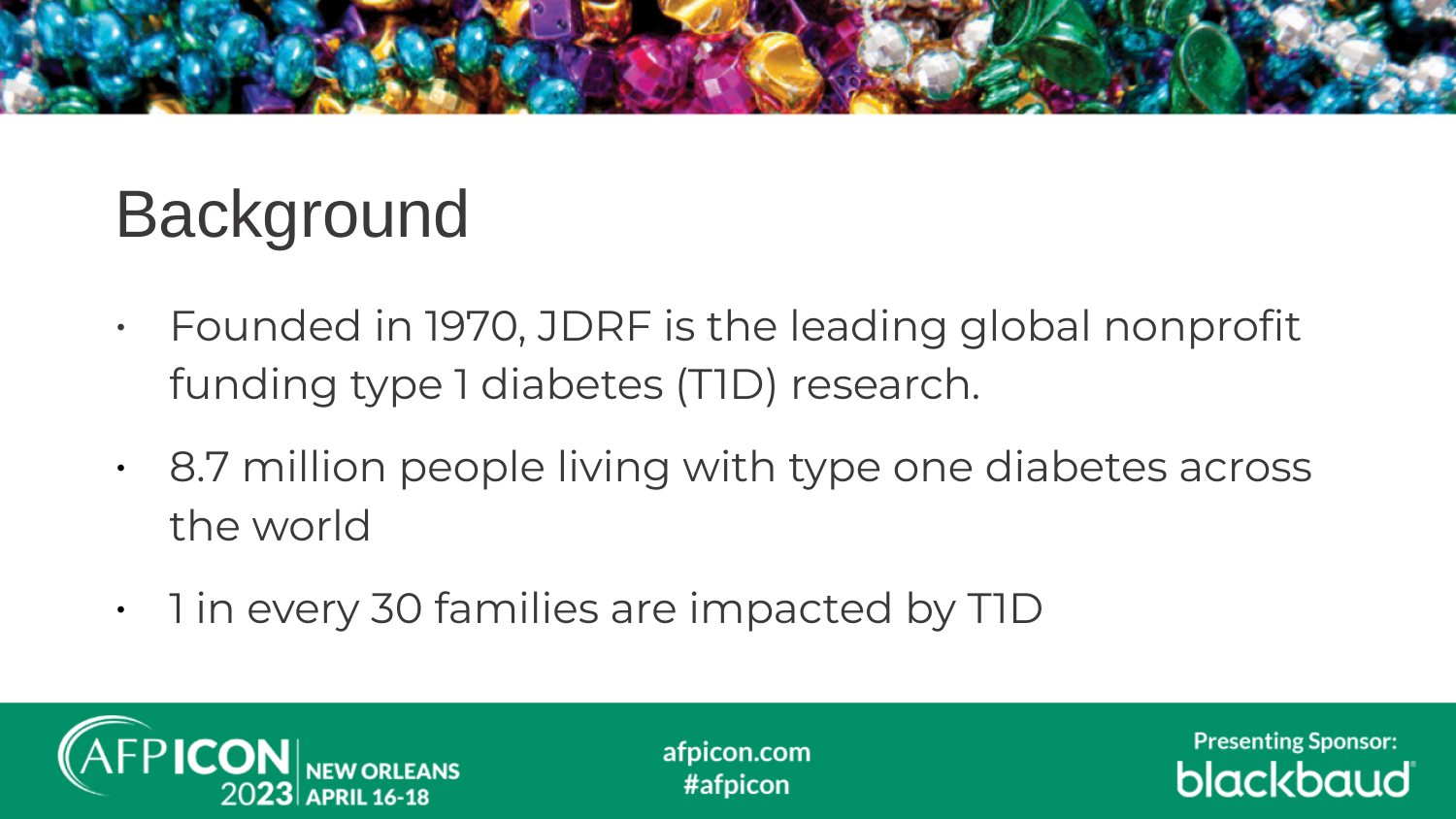

# Background
Founded in 1970, JDRF is the leading global nonprofit funding type 1 diabetes (T1D) research.
8.7 million people living with type one diabetes across the world
1 in every 30 families are impacted by T1D